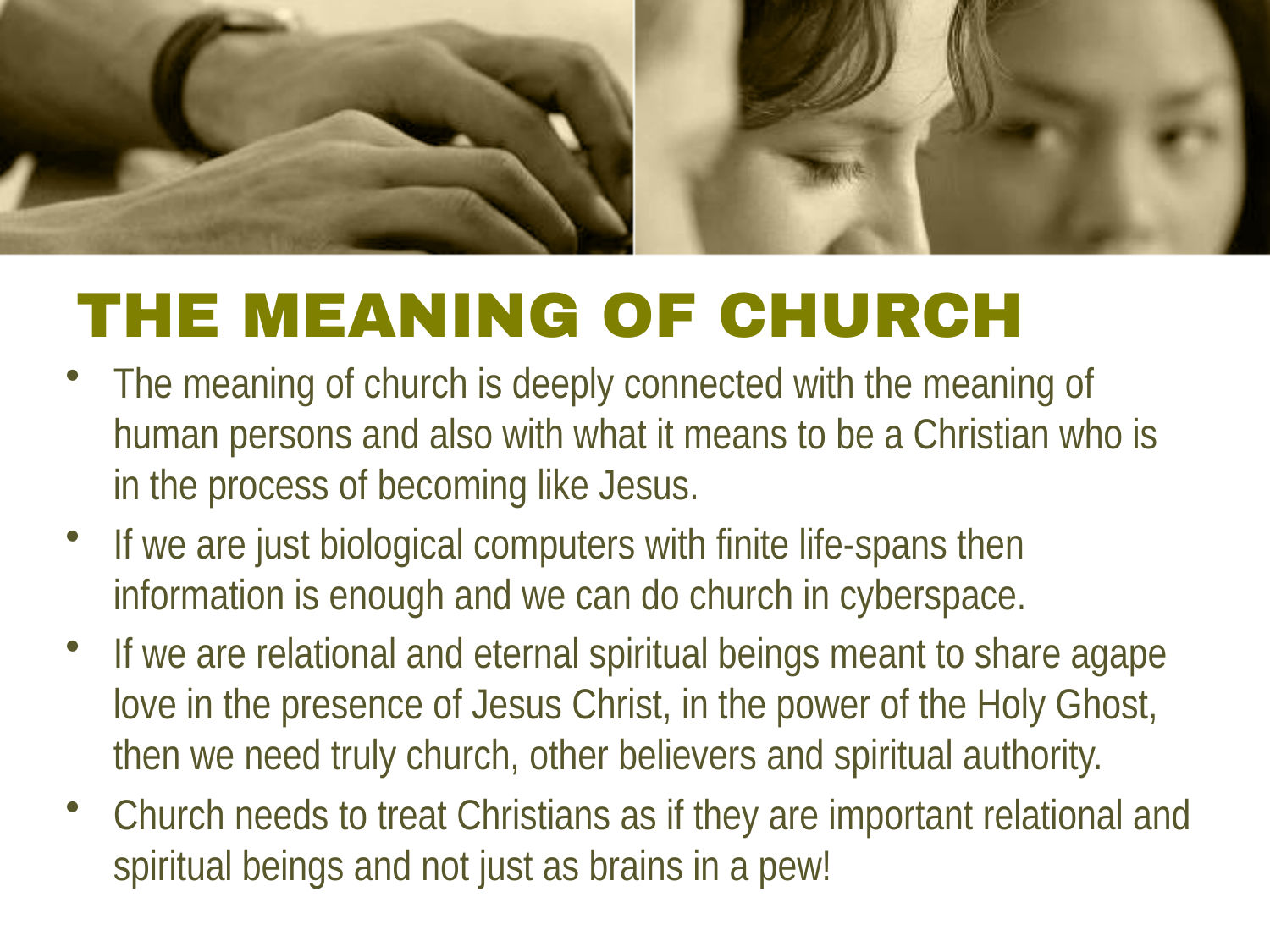

# THE MEANING OF CHURCH
The meaning of church is deeply connected with the meaning of human persons and also with what it means to be a Christian who is in the process of becoming like Jesus.
If we are just biological computers with finite life-spans then information is enough and we can do church in cyberspace.
If we are relational and eternal spiritual beings meant to share agape love in the presence of Jesus Christ, in the power of the Holy Ghost, then we need truly church, other believers and spiritual authority.
Church needs to treat Christians as if they are important relational and spiritual beings and not just as brains in a pew!